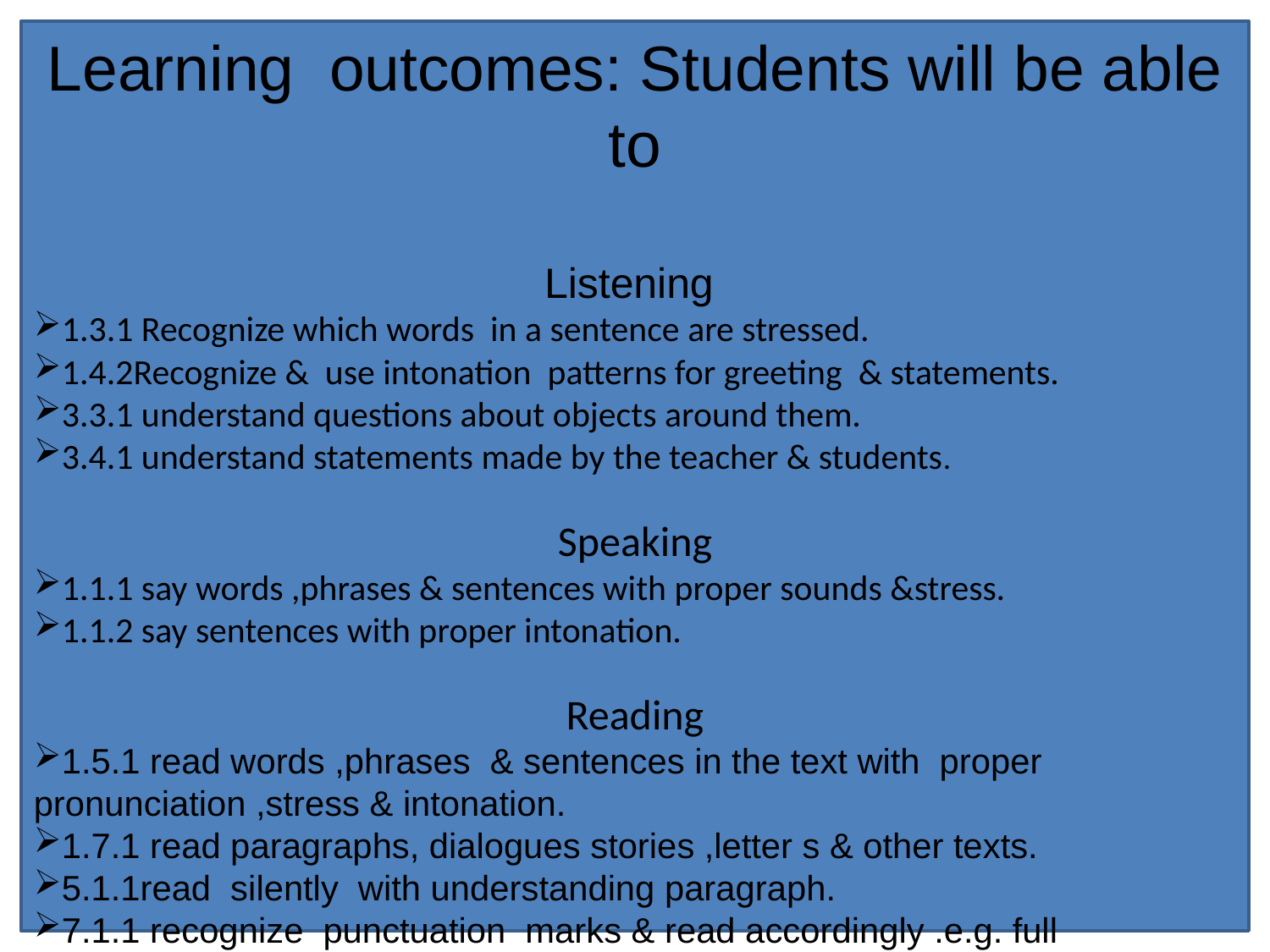

Learning  outcomes: Students will be able to

Listening
1.3.1 Recognize which words  in a sentence are stressed.
1.4.2Recognize &  use intonation  patterns for greeting  & statements.
3.3.1 understand questions about objects around them.
3.4.1 understand statements made by the teacher & students.

Speaking
1.1.1 say words ,phrases & sentences with proper sounds &stress.
1.1.2 say sentences with proper intonation.

Reading
1.5.1 read words ,phrases  & sentences in the text with  proper pronunciation ,stress & intonation.
1.7.1 read paragraphs, dialogues stories ,letter s & other texts.
5.1.1read  silently  with understanding paragraph.
7.1.1 recognize  punctuation  marks & read accordingly .e.g. full stops ,comma ,questions mark ,quotation  marks & exclamation mark.